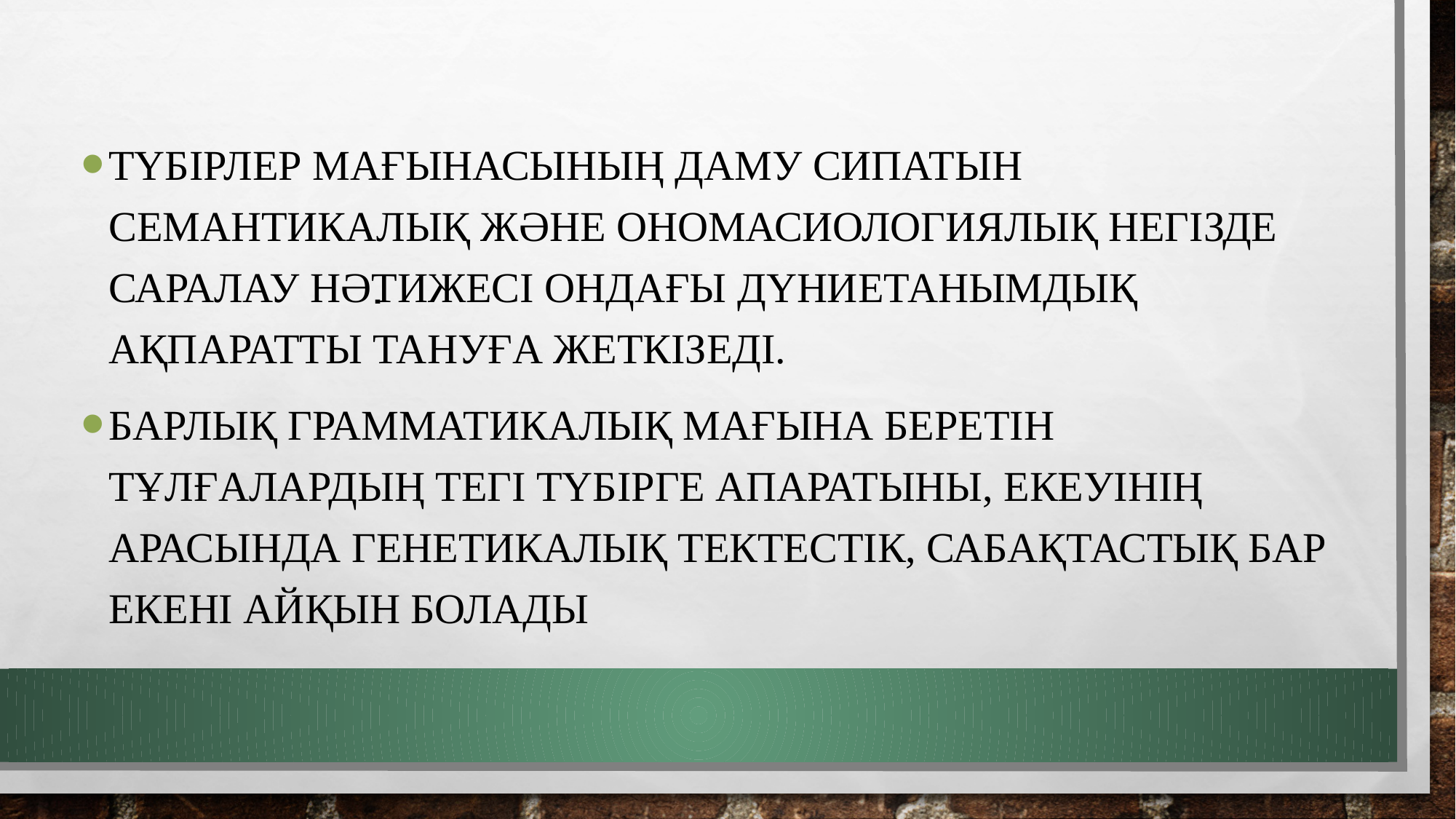

Түбірлер мағынасының даму сипатын семантикалық және ономасиологиялық негізде саралау нәтижесі ондағы дүниетанымдық ақпаратты тануға жеткізеді.
барлық грамматикалық мағына беретін тұлғалардың тегі түбірге апаратыны, екеуінің арасында генетикалық тектестік, сабақтастық бар екені айқын болады
.